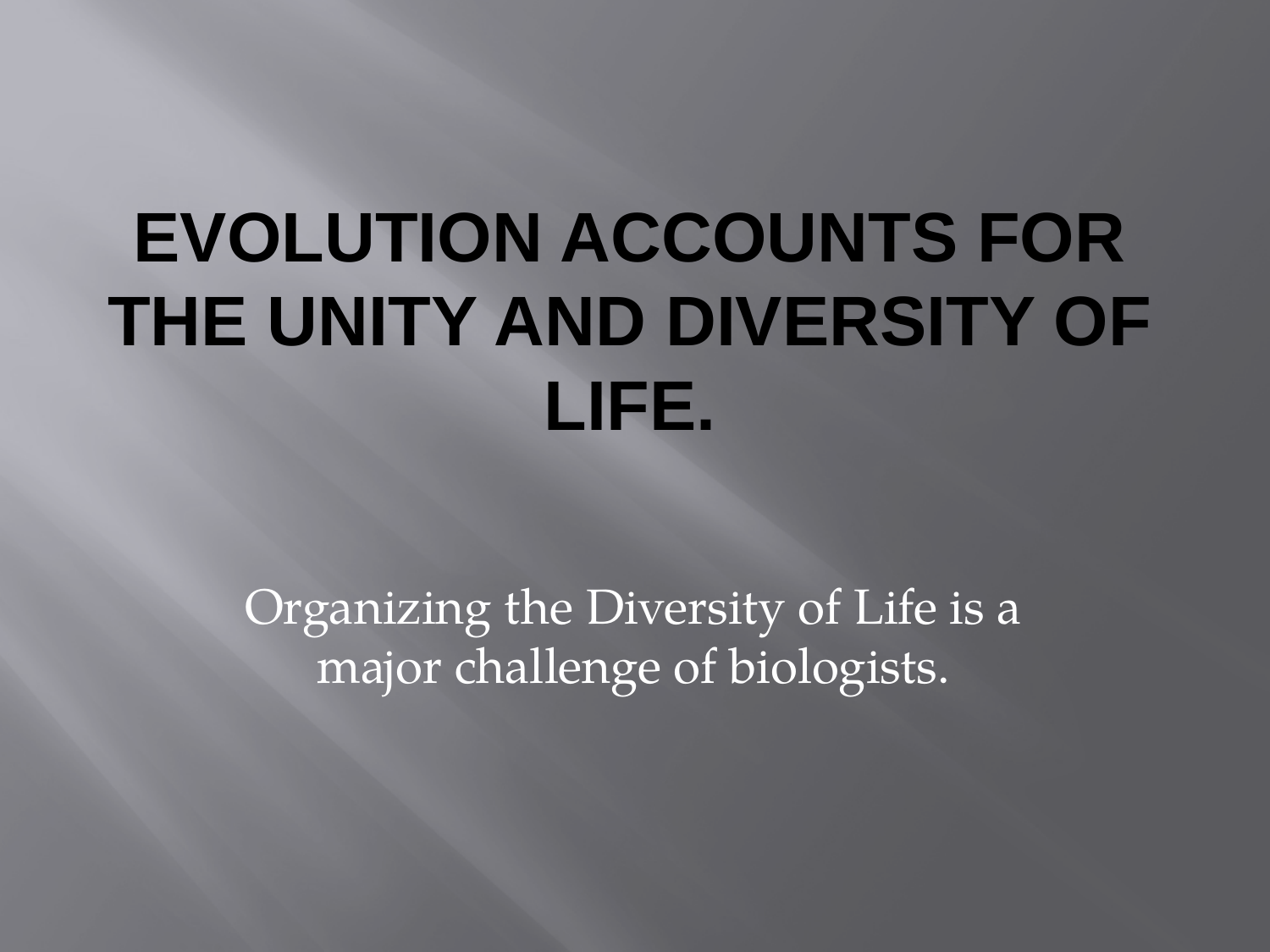

# Evolution accounts for the unity and diversity of life.
Organizing the Diversity of Life is a major challenge of biologists.